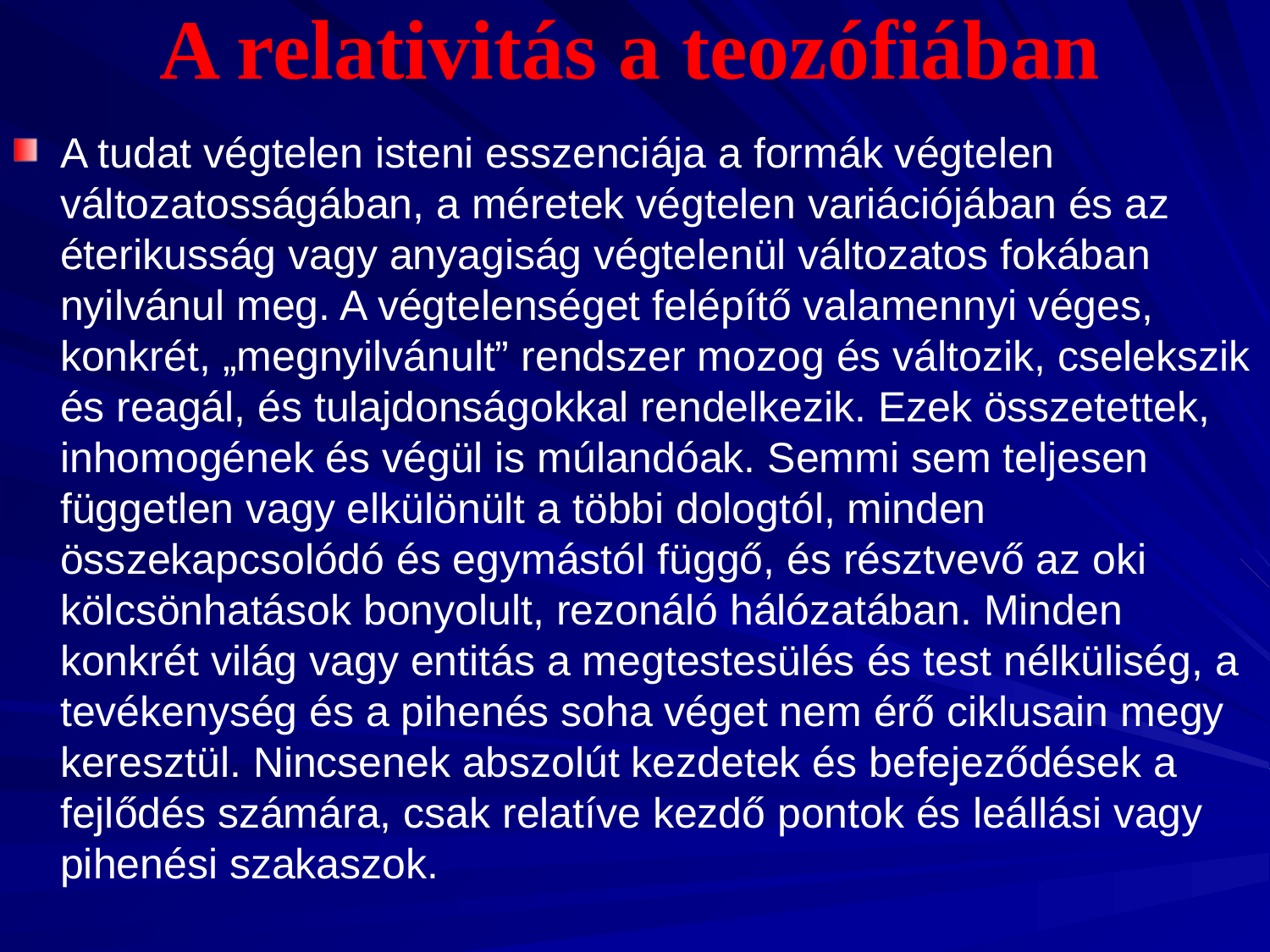

A relativitás a teozófiában
A tudat végtelen isteni esszenciája a formák végtelen változatosságában, a méretek végtelen variációjában és az éterikusság vagy anyagiság végtelenül változatos fokában nyilvánul meg. A végtelenséget felépítő valamennyi véges, konkrét, „megnyilvánult” rendszer mozog és változik, cselekszik és reagál, és tulajdonságokkal rendelkezik. Ezek összetettek, inhomogének és végül is múlandóak. Semmi sem teljesen független vagy elkülönült a többi dologtól, minden összekapcsolódó és egymástól függő, és résztvevő az oki kölcsönhatások bonyolult, rezonáló hálózatában. Minden konkrét világ vagy entitás a megtestesülés és test nélküliség, a tevékenység és a pihenés soha véget nem érő ciklusain megy keresztül. Nincsenek abszolút kezdetek és befejeződések a fejlődés számára, csak relatíve kezdő pontok és leállási vagy pihenési szakaszok.